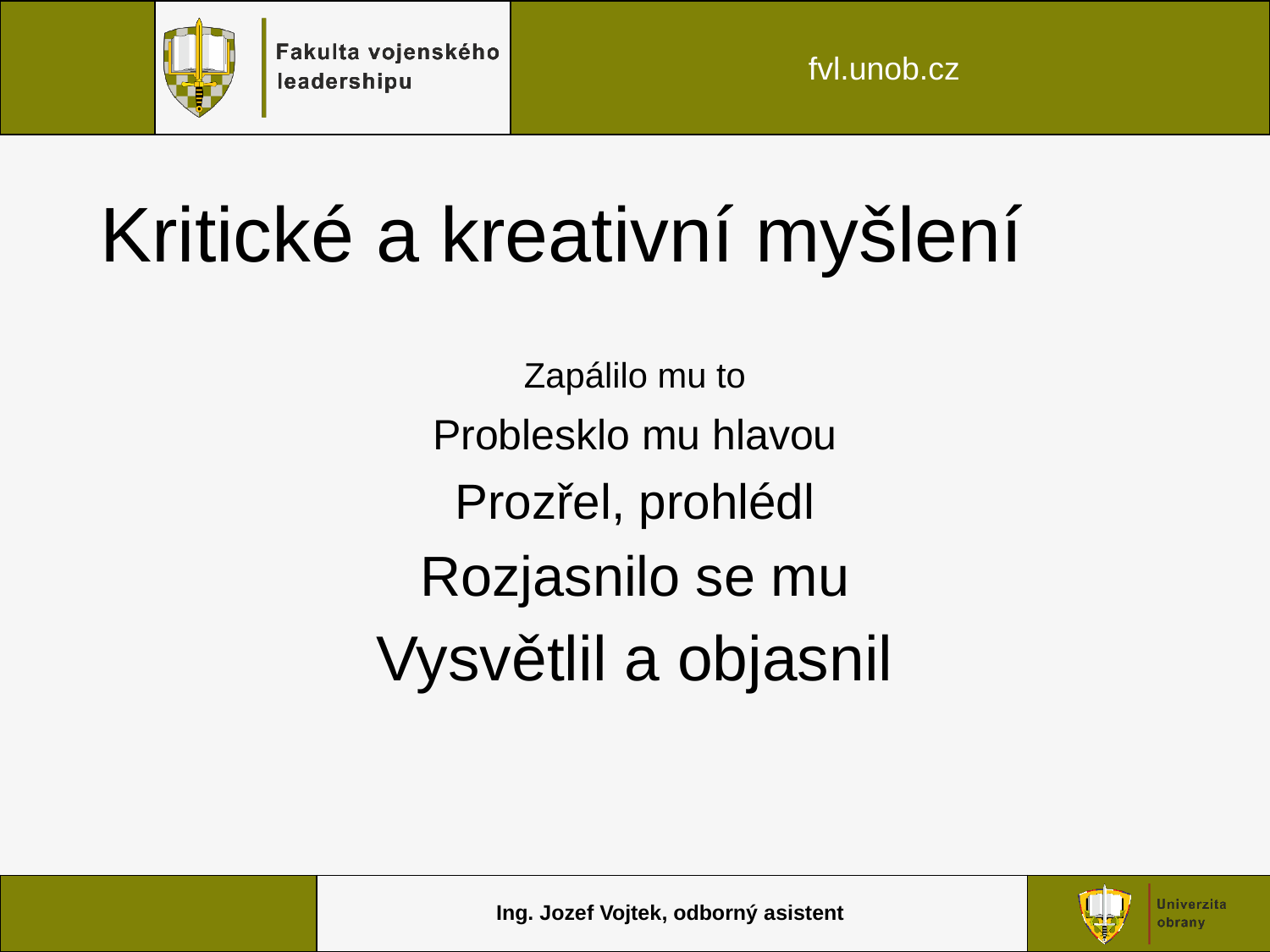

# Kritické a kreativní myšlení
Zapálilo mu to
Problesklo mu hlavou
Prozřel, prohlédl
Rozjasnilo se mu
Vysvětlil a objasnil
Ing. Jozef Vojtek, odborný asistent